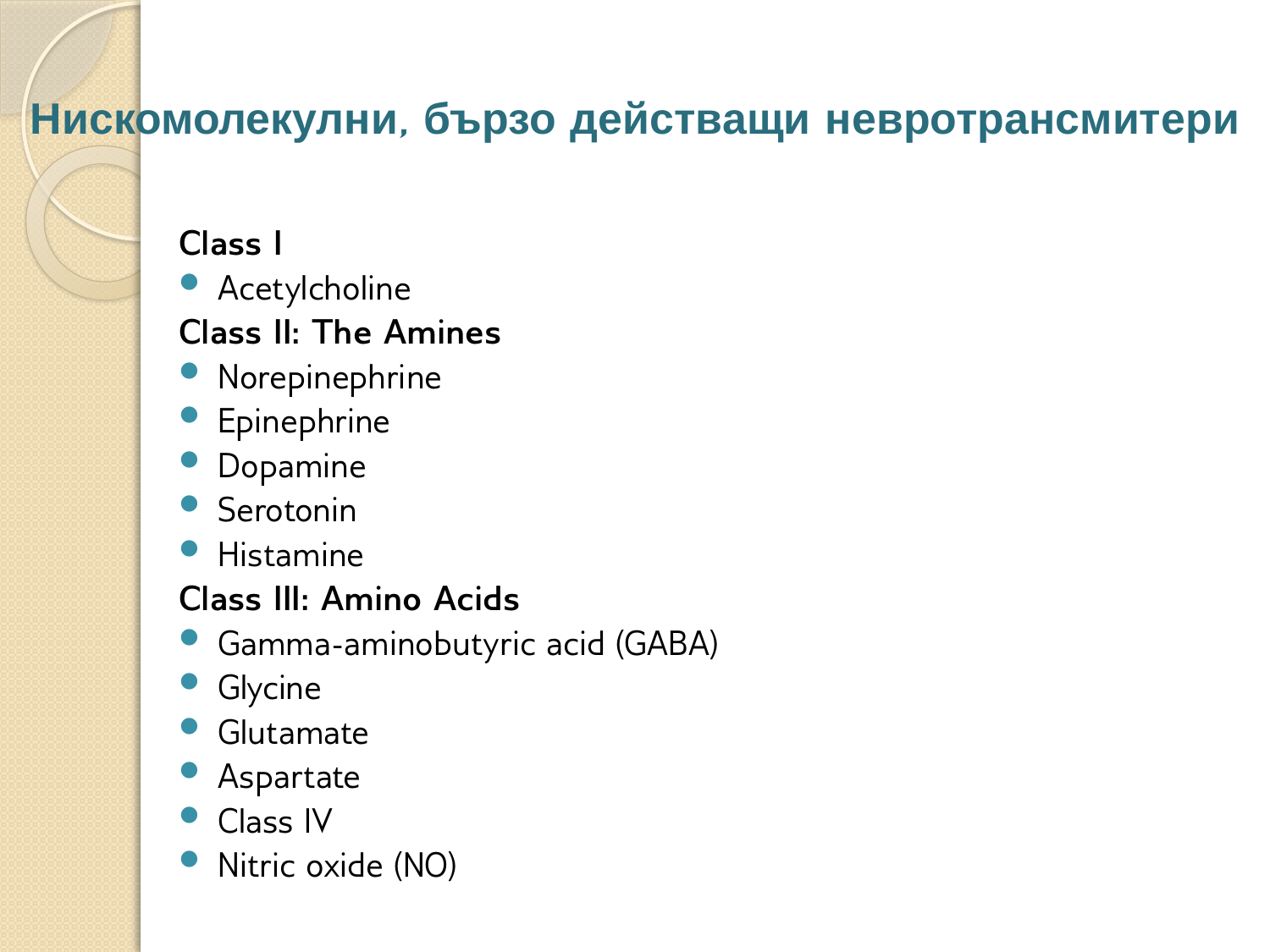

# Нискомолекулни, бързо действащи невротрансмитери
Class I
Acetylcholine
Class II: The Amines
Norepinephrine
Epinephrine
Dopamine
Serotonin
Histamine
Class III: Amino Acids
Gamma-aminobutyric acid (GABA)
Glycine
Glutamate
Aspartate
Class IV
Nitric oxide (NO)